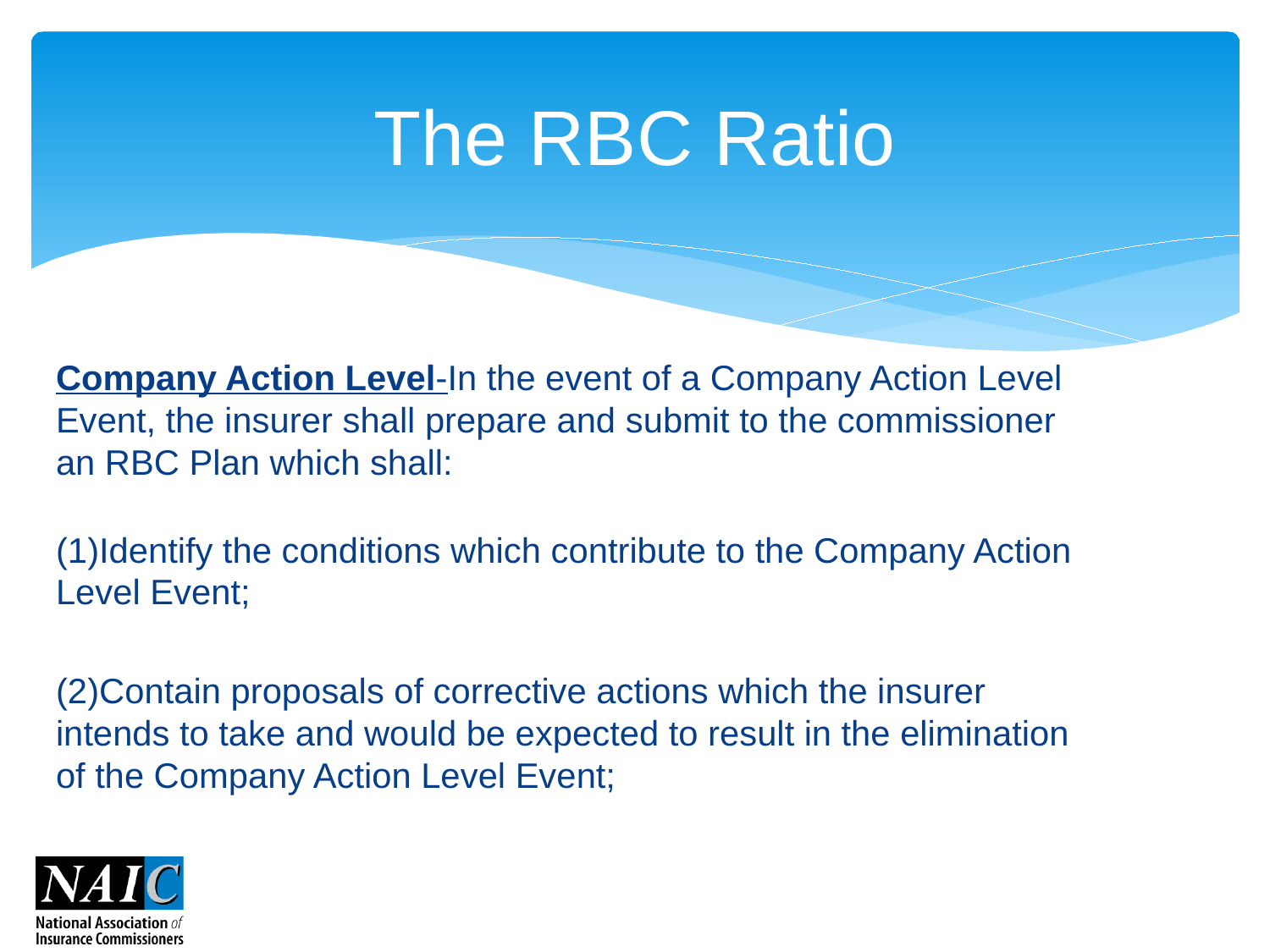

# The RBC Ratio
Company Action Level-In the event of a Company Action Level Event, the insurer shall prepare and submit to the commissioner an RBC Plan which shall:

(1)Identify the conditions which contribute to the Company Action Level Event;

(2)Contain proposals of corrective actions which the insurer intends to take and would be expected to result in the elimination of the Company Action Level Event;